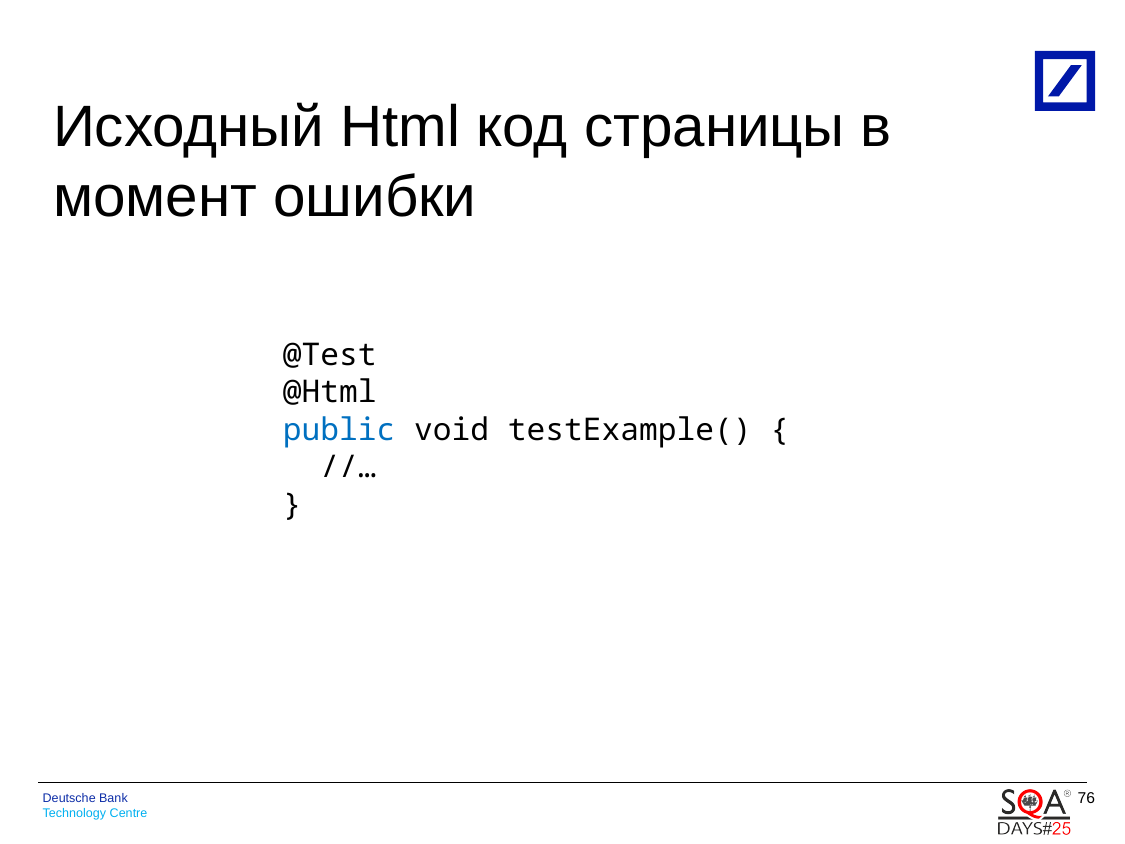

# Исходный Html код страницы в момент ошибки
@Test
@Html
public void testExample() {
  //…
}
76